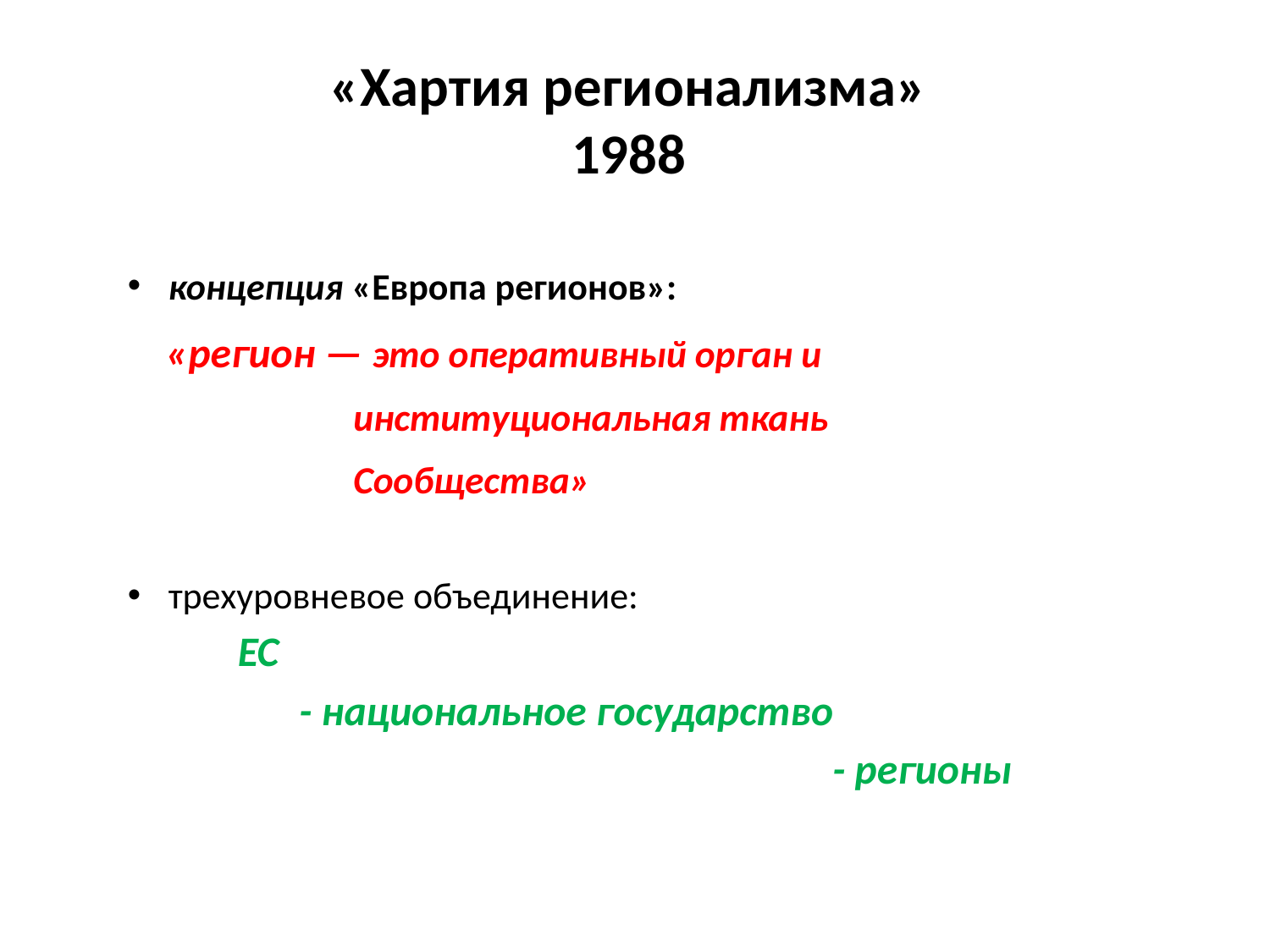

# «Хартия регионализма» 1988
концепция «Европа регионов»:
    «регион — это оперативный орган и
                          институциональная ткань
                          Сообщества»

трехуровневое объединение:
             ЕС
                  - национальное государство
                                                                          - регионы